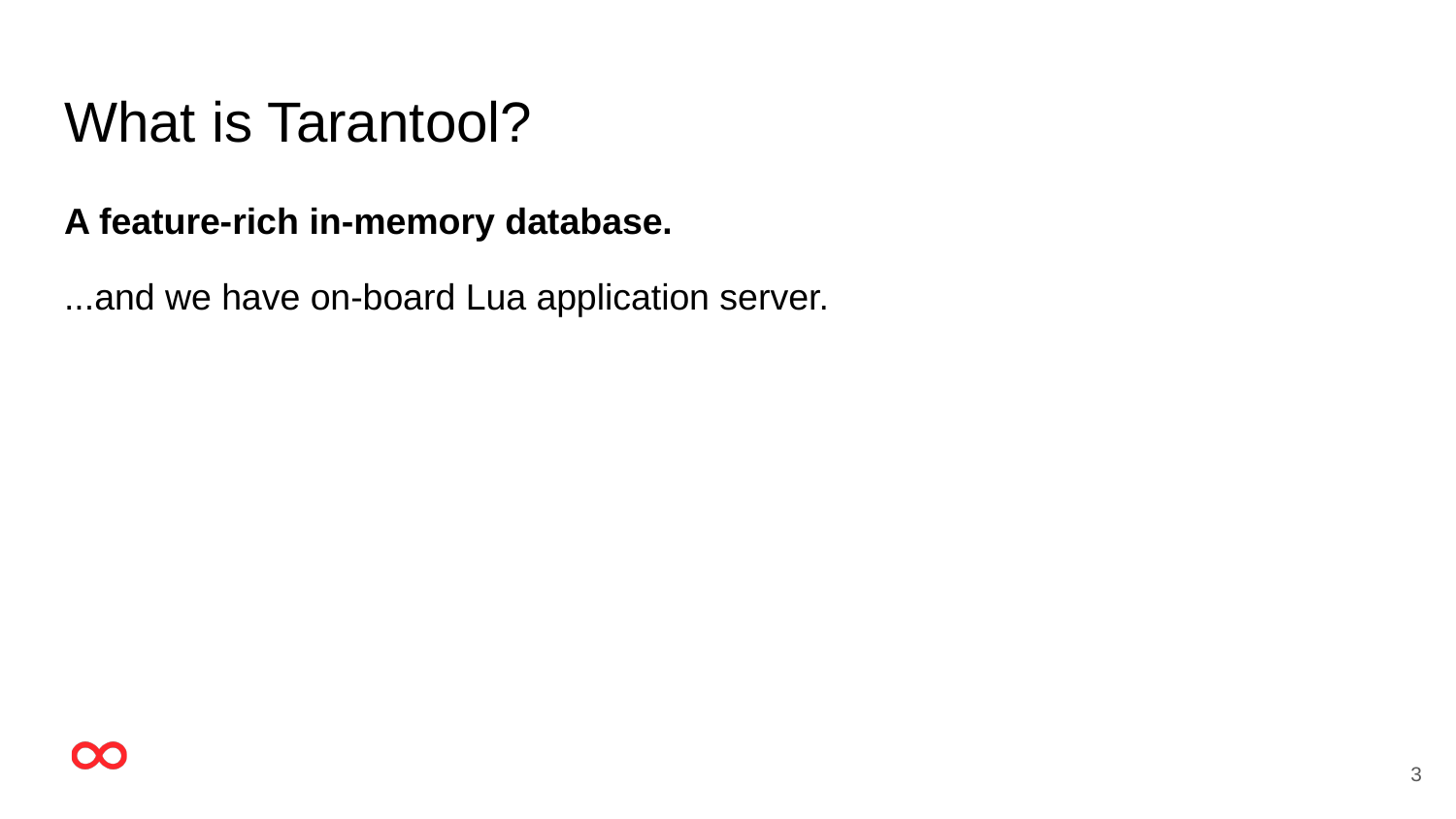

# What is Tarantool?
A feature-rich in-memory database.
...and we have on-board Lua application server.
3